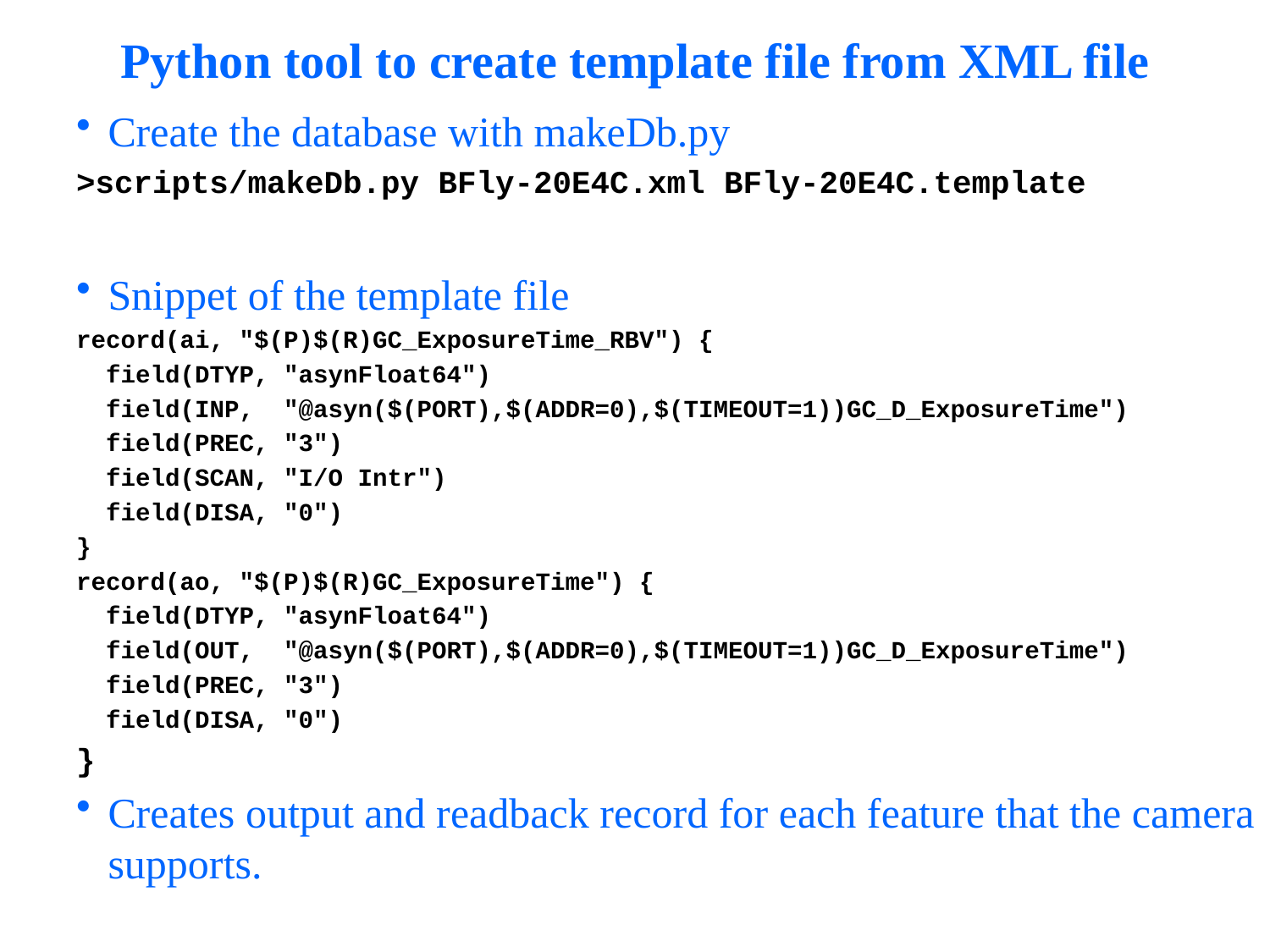

# Python tool to create template file from XML file
Create the database with makeDb.py
>scripts/makeDb.py BFly-20E4C.xml BFly-20E4C.template

Snippet of the template file
record(ai, "$(P)$(R)GC_ExposureTime_RBV") {
  field(DTYP, "asynFloat64")
  field(INP,  "@asyn($(PORT),$(ADDR=0),$(TIMEOUT=1))GC_D_ExposureTime")
  field(PREC, "3")
  field(SCAN, "I/O Intr")
  field(DISA, "0")
}
record(ao, "$(P)$(R)GC_ExposureTime") {
  field(DTYP, "asynFloat64")
  field(OUT,  "@asyn($(PORT),$(ADDR=0),$(TIMEOUT=1))GC_D_ExposureTime")
  field(PREC, "3")
  field(DISA, "0")
}
Creates output and readback record for each feature that the camera supports.